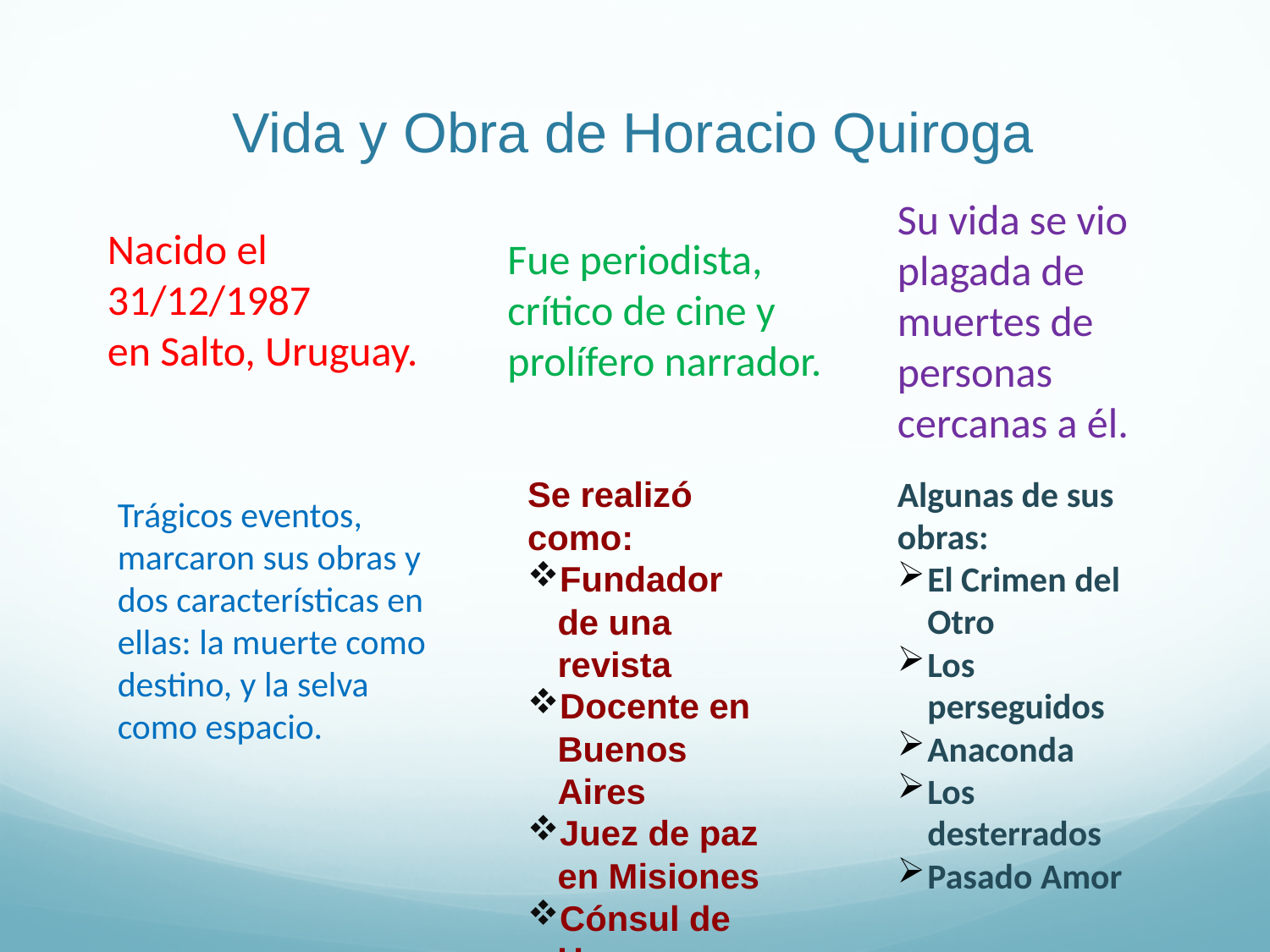

# Vida y Obra de Horacio Quiroga
Su vida se vio plagada de muertes de personas cercanas a él.
Nacido el 31/12/1987
en Salto, Uruguay.

Fue periodista, crítico de cine y prolífero narrador.
Se realizó como:
Fundador de una revista
Docente en Buenos Aires
Juez de paz en Misiones
Cónsul de Uruguay en Argentina
Algunas de sus obras:
El Crimen del Otro
Los perseguidos
Anaconda
Los desterrados
Pasado Amor
Trágicos eventos, marcaron sus obras y dos características en ellas: la muerte como destino, y la selva como espacio.